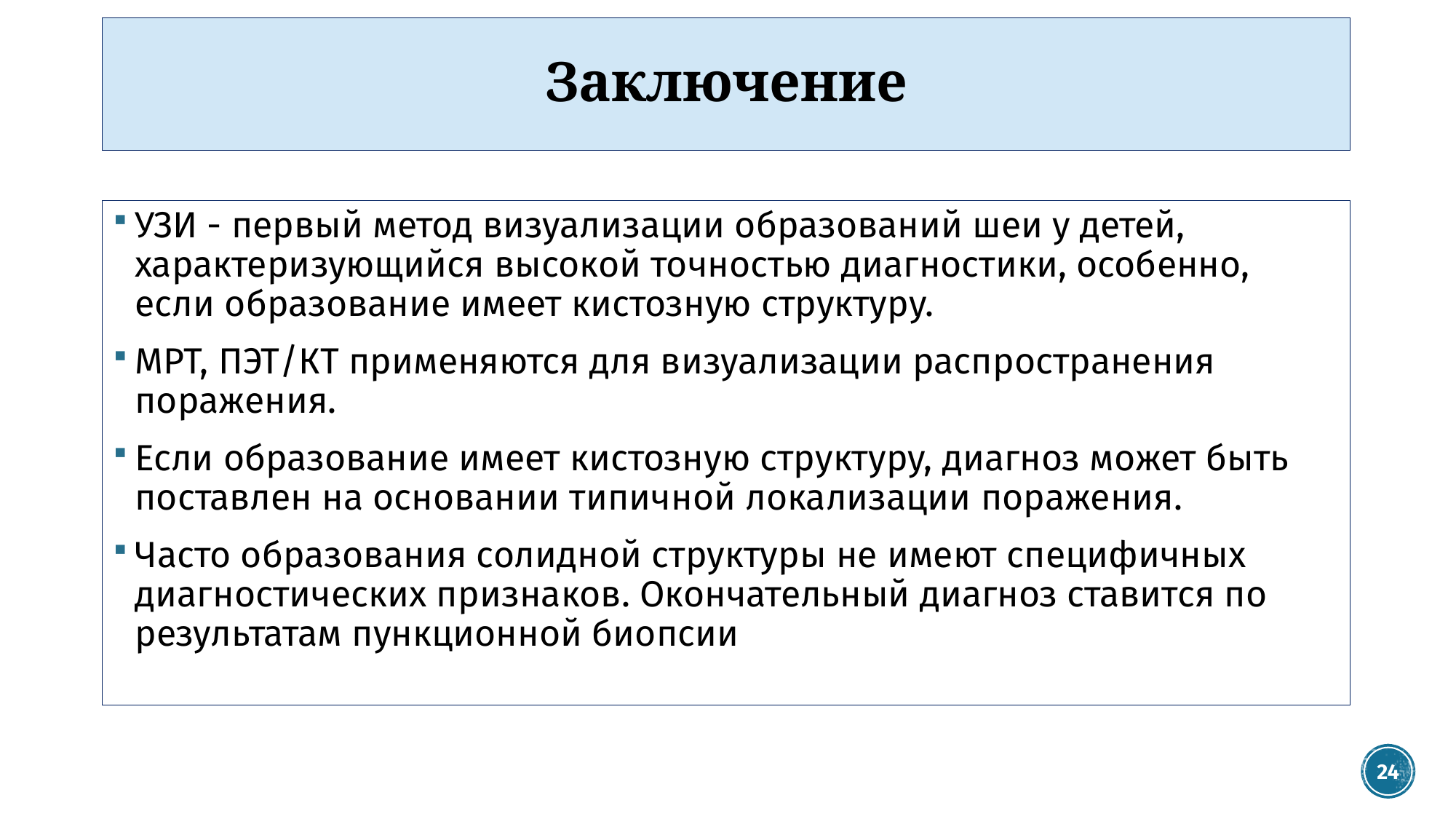

# Заключение
УЗИ - первый метод визуализации образований шеи у детей, характеризующийся высокой точностью диагностики, особенно, если образование имеет кистозную структуру.
МРТ, ПЭТ/КТ применяются для визуализации распространения поражения.
Если образование имеет кистозную структуру, диагноз может быть поставлен на основании типичной локализации поражения.
Часто образования солидной структуры не имеют специфичных диагностических признаков. Окончательный диагноз ставится по результатам пункционной биопсии

24